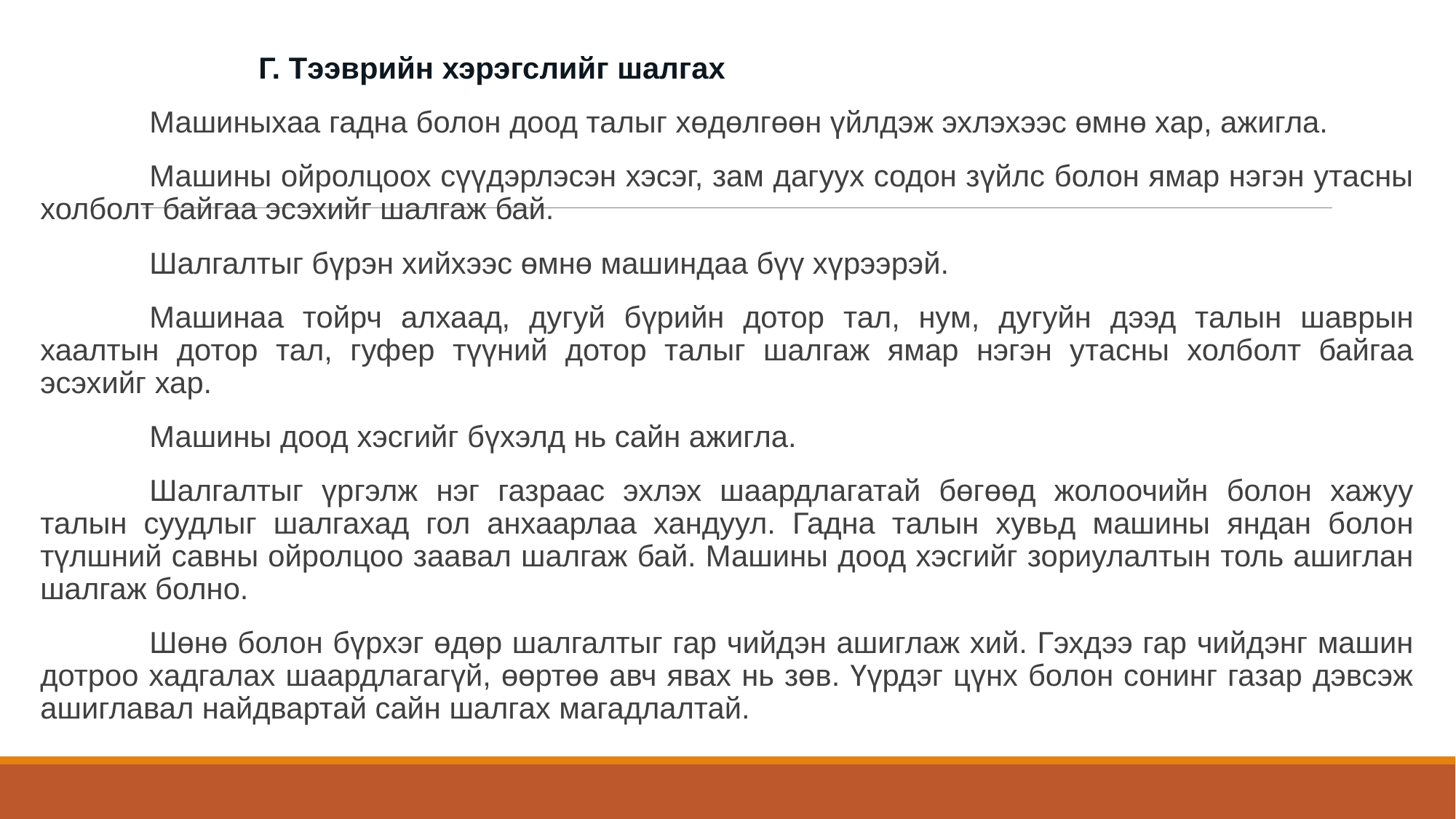

Г. Тээврийн хэрэгслийг шалгах
 	Машиныхаа гадна болон доод талыг хөдөлгөөн үйлдэж эхлэхээс өмнө хар, ажигла.
	Машины ойролцоох сүүдэрлэсэн хэсэг, зам дагуух содон зүйлс болон ямар нэгэн утасны холболт байгаа эсэхийг шалгаж бай.
	Шалгалтыг бүрэн хийхээс өмнө машиндаа бүү хүрээрэй.
	Машинаа тойрч алхаад, дугуй бүрийн дотор тал, нум, дугуйн дээд талын шаврын хаалтын дотор тал, гуфер түүний дотор талыг шалгаж ямар нэгэн утасны холболт байгаа эсэхийг хар.
	Машины доод хэсгийг бүхэлд нь сайн ажигла.
	Шалгалтыг үргэлж нэг газраас эхлэх шаардлагатай бөгөөд жолоочийн болон хажуу талын суудлыг шалгахад гол анхаарлаа хандуул. Гадна талын хувьд машины яндан болон түлшний савны ойролцоо заавал шалгаж бай. Машины доод хэсгийг зориулалтын толь ашиглан шалгаж болно.
	Шөнө болон бүрхэг өдөр шалгалтыг гар чийдэн ашиглаж хий. Гэхдээ гар чийдэнг машин дотроо хадгалах шаардлагагүй, өөртөө авч явах нь зөв. Үүрдэг цүнх болон сонинг газар дэвсэж ашиглавал найдвартай сайн шалгах магадлалтай.